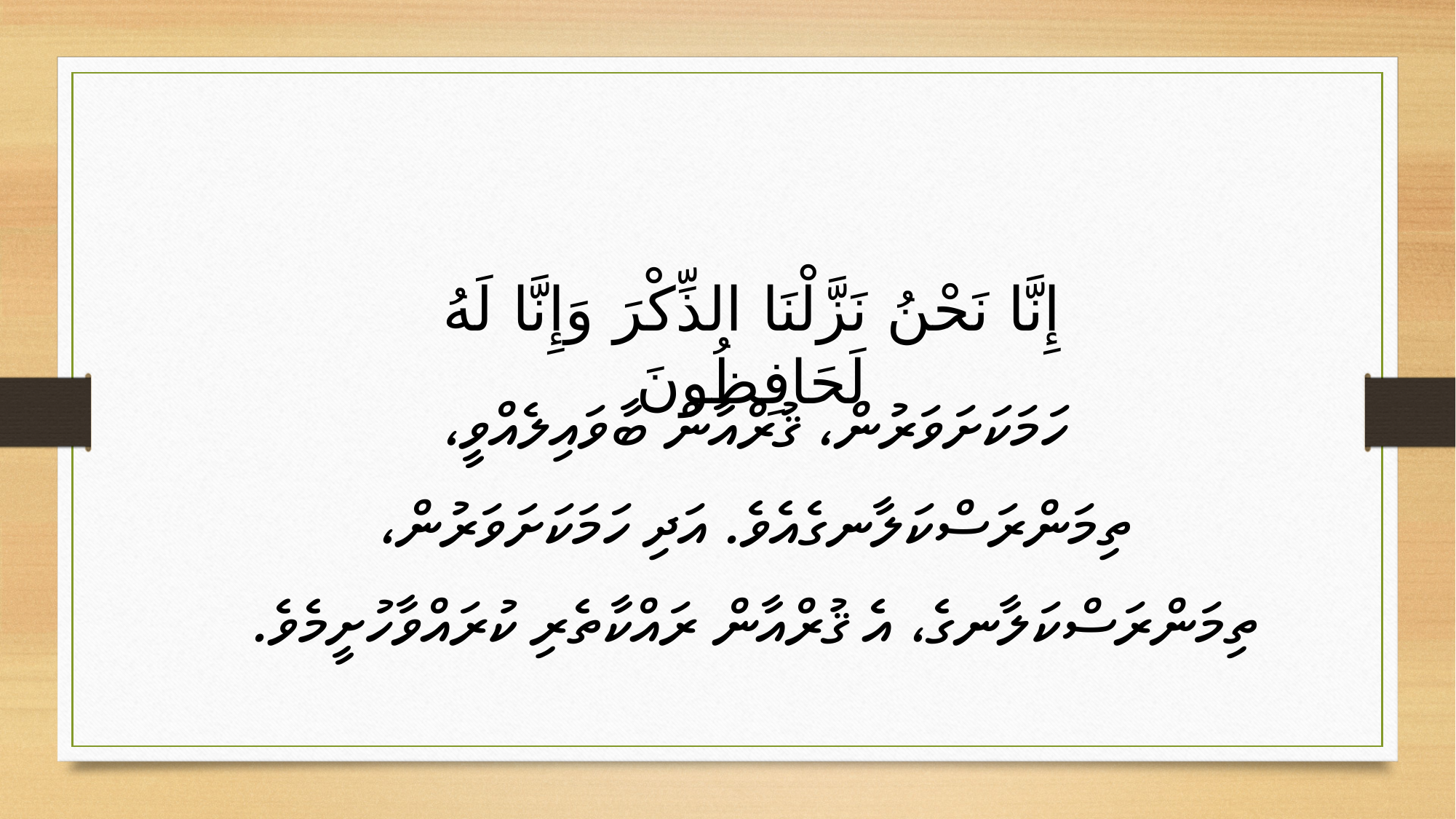

إِنَّا نَحْنُ نَزَّلْنَا الذِّكْرَ وَإِنَّا لَهُ لَحَافِظُونَ
ހަމަކަށަވަރުން، ޤުރްއާން ބާވައިލެއްވީ، ތިމަންރަސްކަލާނގެއެވެ. އަދި ހަމަކަށަވަރުން، ތިމަންރަސްކަލާނގެ، އެ ޤުރްއާން ރައްކާތެރި ކުރައްވާހުށީމެވެ.